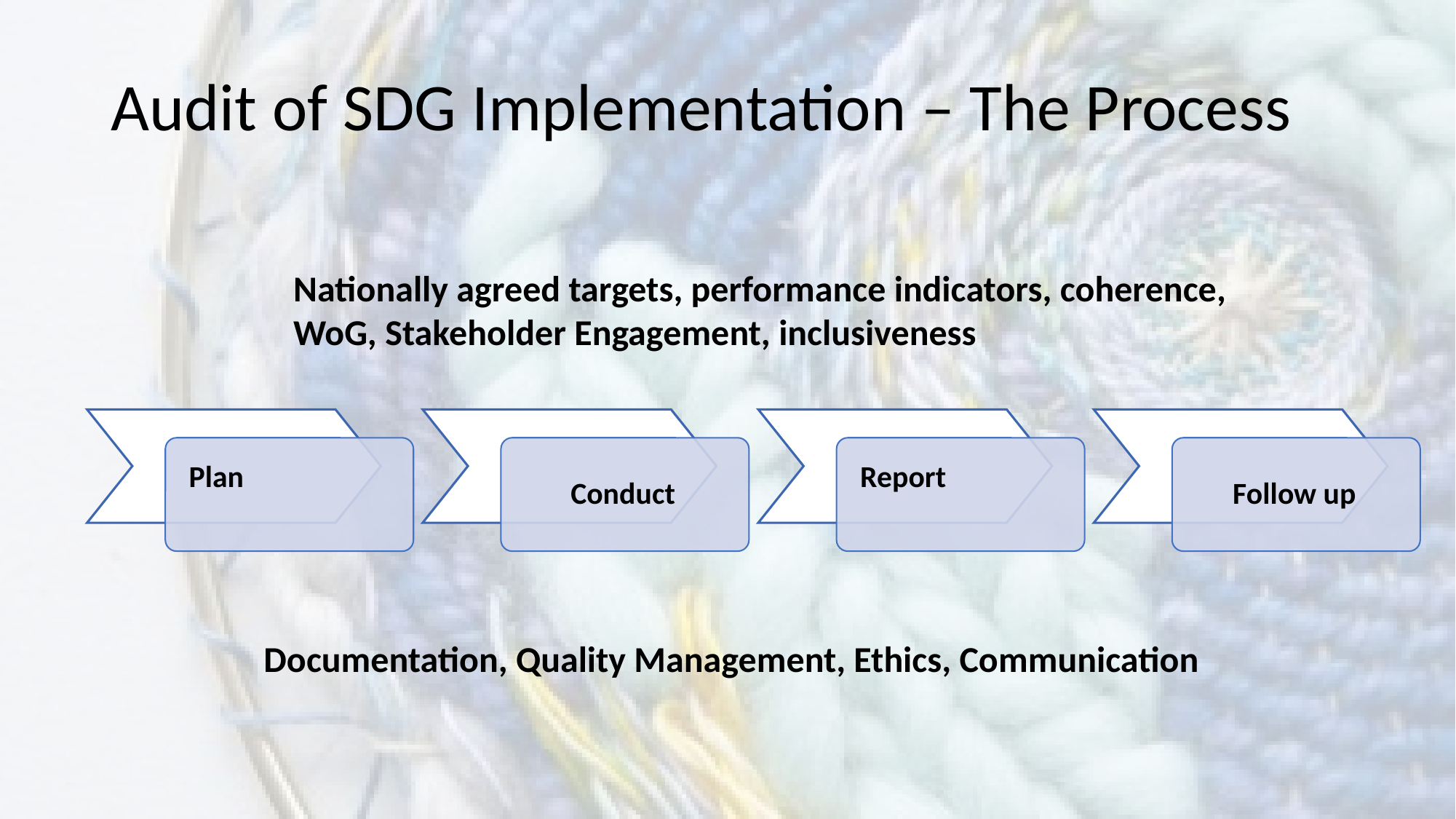

# Audit of SDG Implementation – The Process
Plan

Conduct
Report

Follow up
Nationally agreed targets, performance indicators, coherence,
WoG, Stakeholder Engagement, inclusiveness
 Documentation, Quality Management, Ethics, Communication